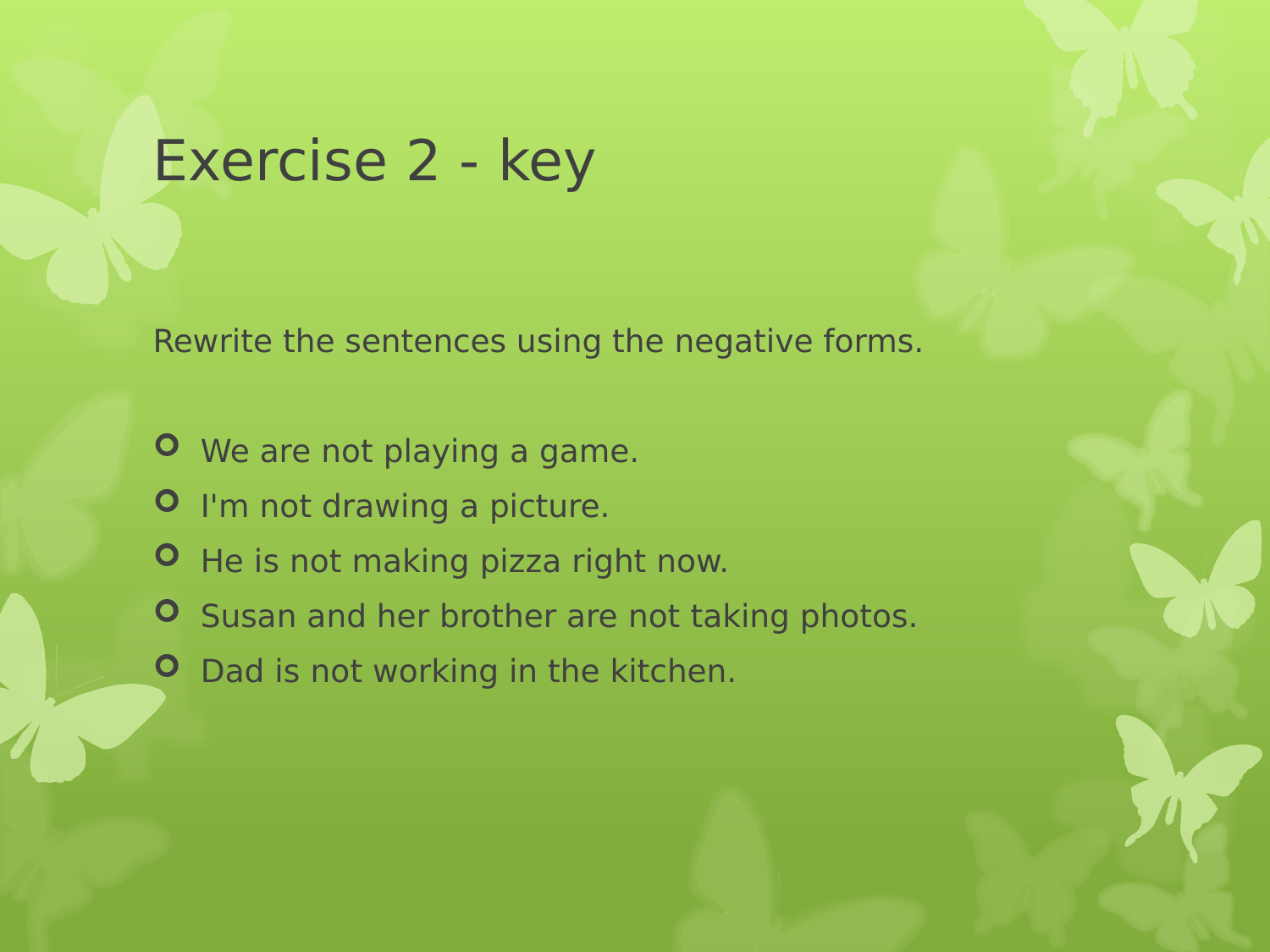

# Exercise 2 - key
Rewrite the sentences using the negative forms.

We are not playing a game.
I'm not drawing a picture.
He is not making pizza right now.
Susan and her brother are not taking photos.
Dad is not working in the kitchen.